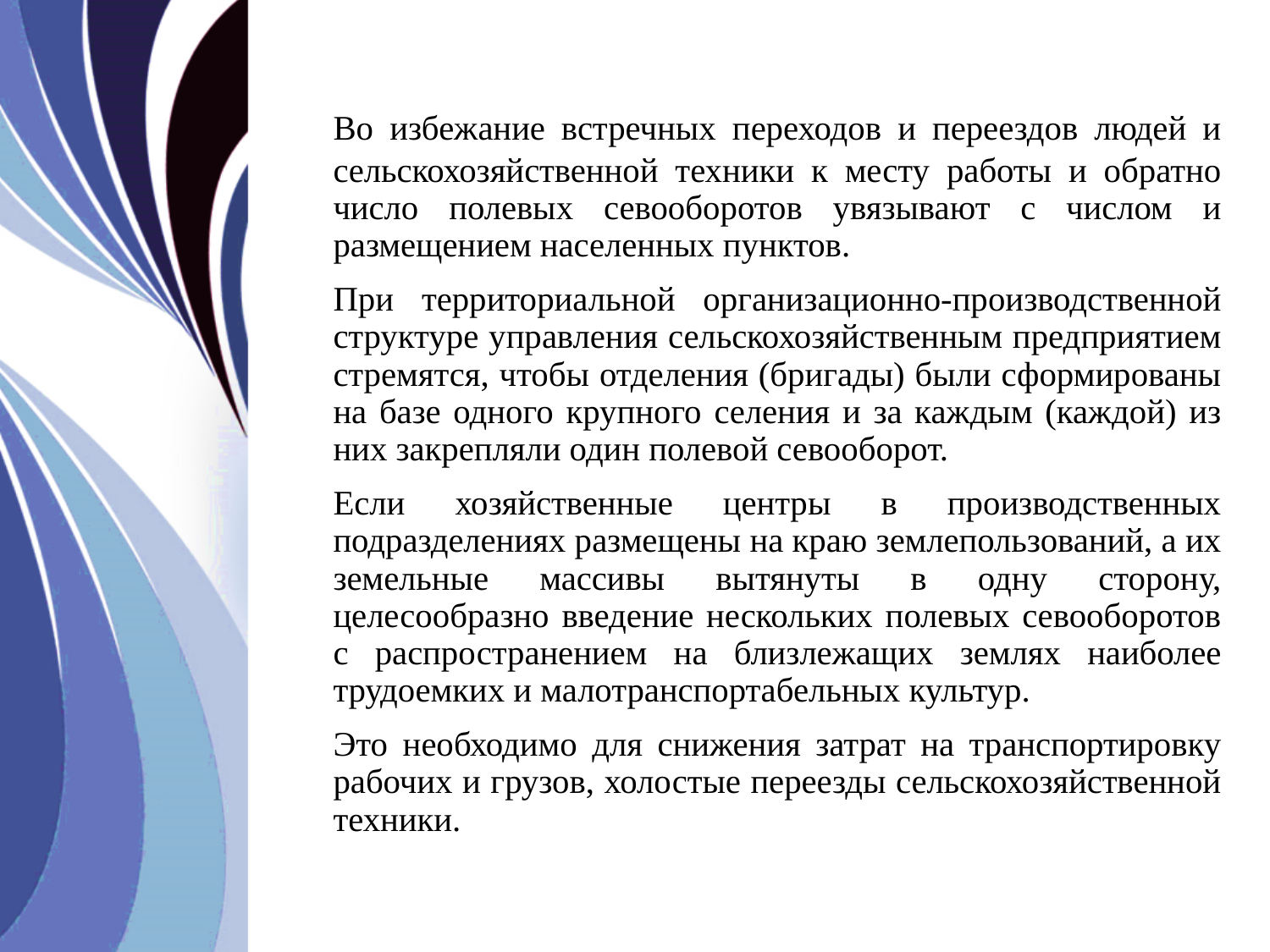

Во избежание встречных переходов и переездов людей и сельскохозяйственной техники к месту работы и обратно число полевых севооборотов увязывают с числом и размещением населенных пунктов.
	При территориальной организационно-производственной структуре управления сельскохозяйственным предприятием стремятся, чтобы отделения (бригады) были сформированы на базе одного крупного селения и за каждым (каждой) из них закрепляли один полевой севооборот.
	Если хозяйственные центры в производственных подразделениях размещены на краю землепользований, а их земельные массивы вытянуты в одну сторону, целесообразно введение нескольких полевых севооборотов с распространением на близлежащих землях наиболее трудоемких и малотранспортабельных культур.
	Это необходимо для снижения затрат на транспортировку рабочих и грузов, холостые переезды сельскохозяйственной техники.